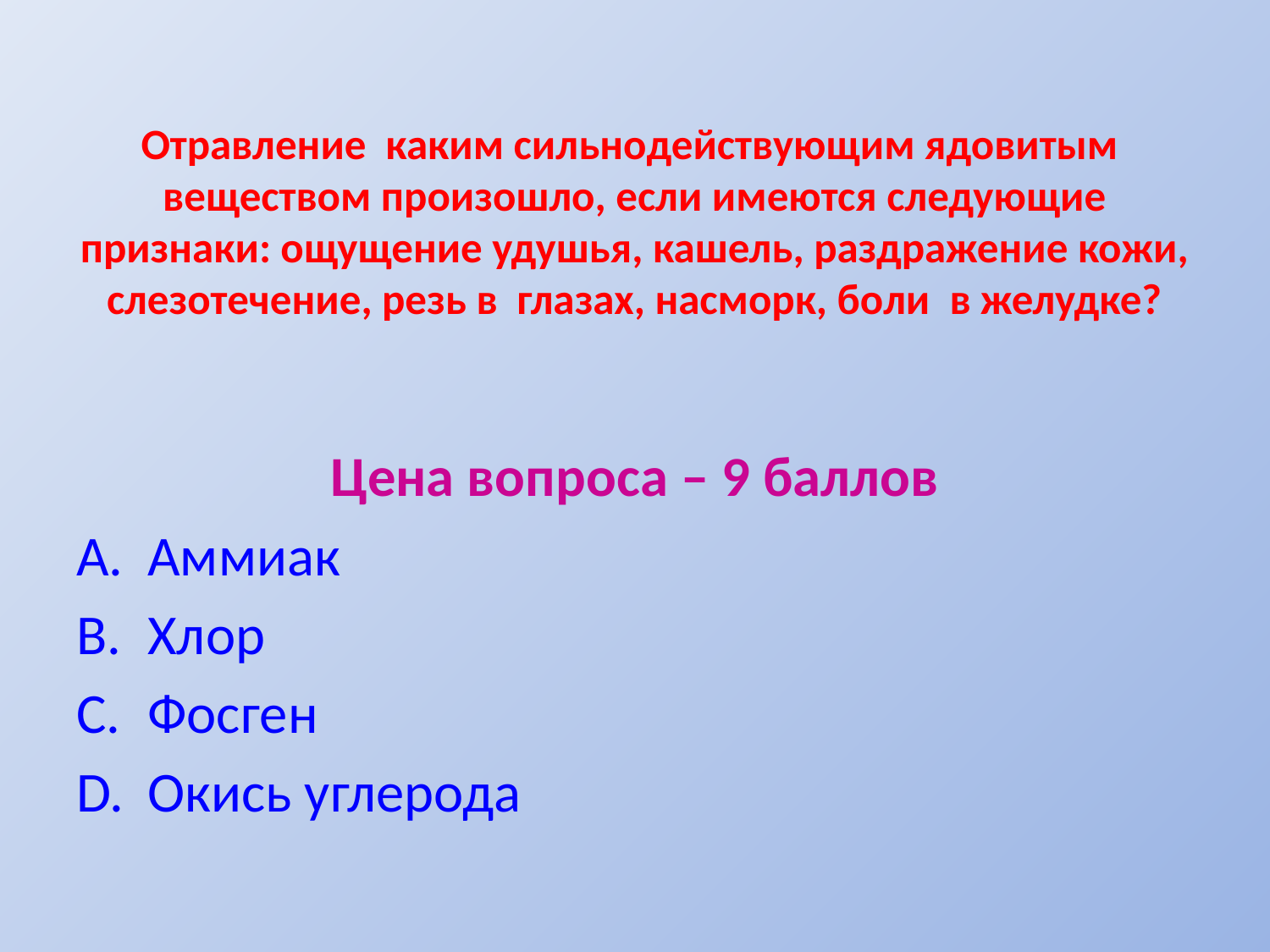

# Отравление  каким сильнодействующим ядовитым  веществом произошло, если имеются следующие признаки: ощущение удушья, кашель, раздражение кожи, слезотечение, резь в  глазах, насморк, боли  в желудке?
Цена вопроса – 9 баллов
Аммиак
Хлор
Фосген
Окись углерода